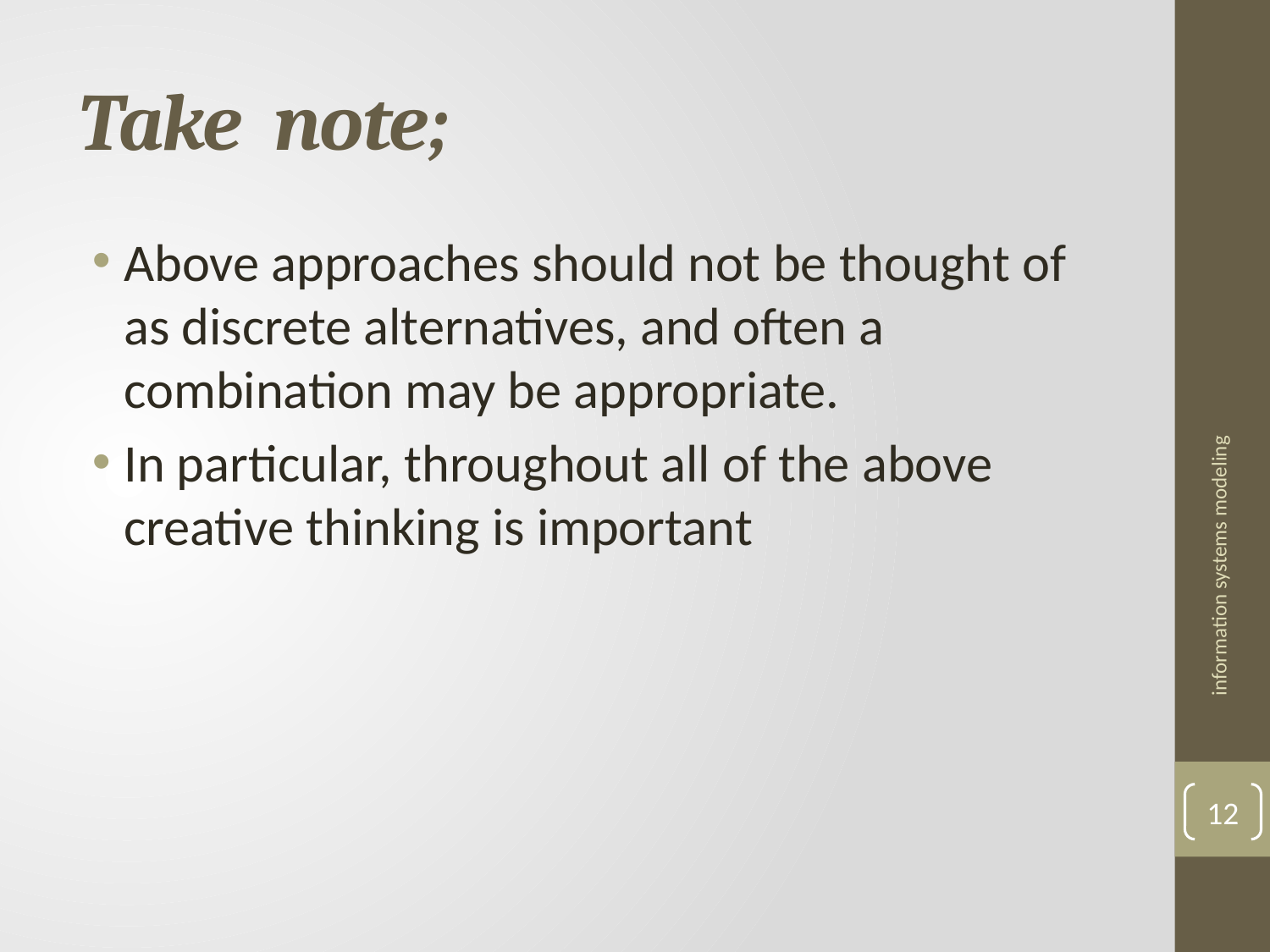

# Take  note;
Above approaches should not be thought of as discrete alternatives, and often a combination may be appropriate.
In particular, throughout all of the above creative thinking is important

information systems modeling
12